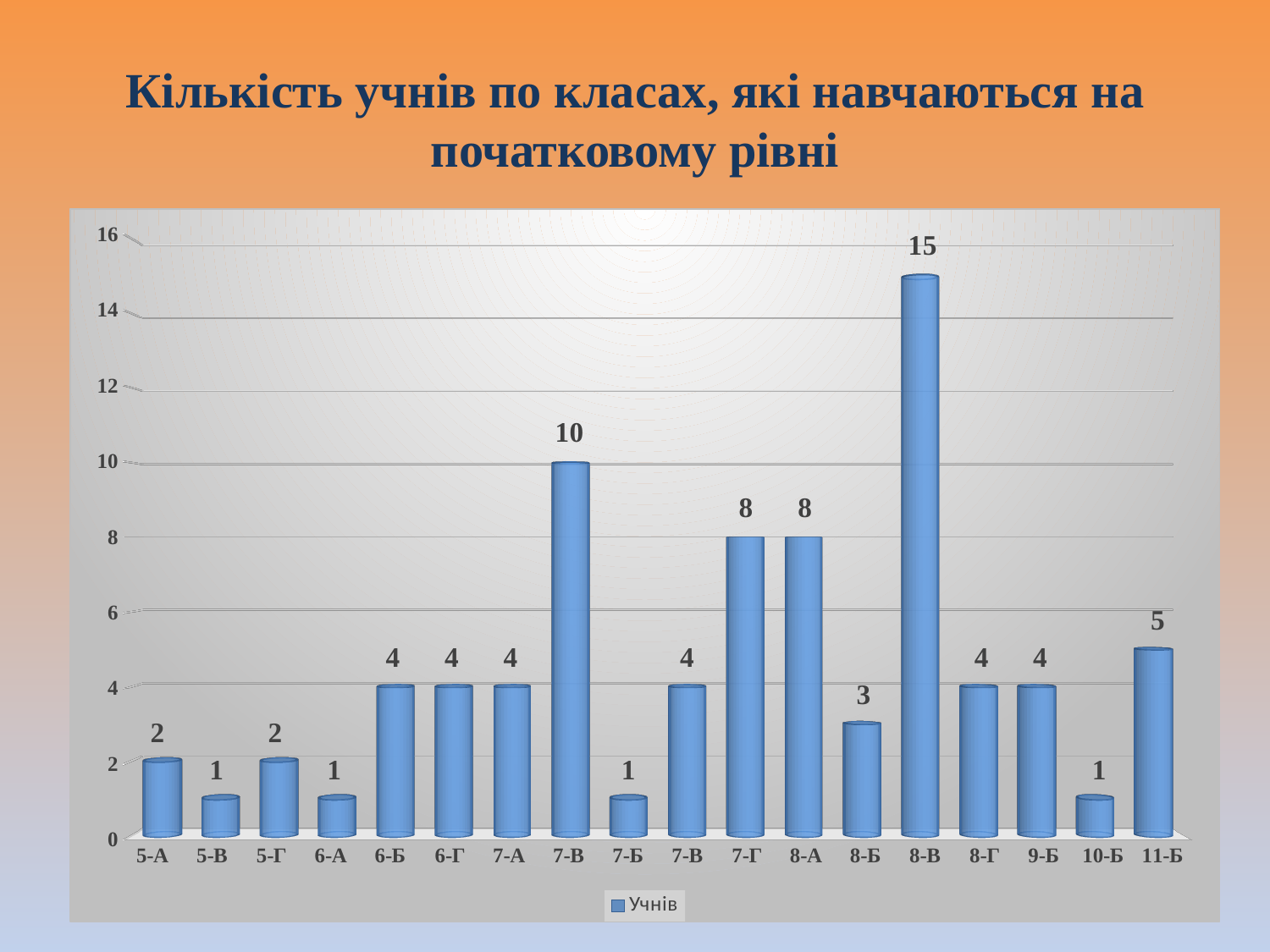

# Кількість учнів по класах, які навчаються на початковому рівні

[unsupported chart]